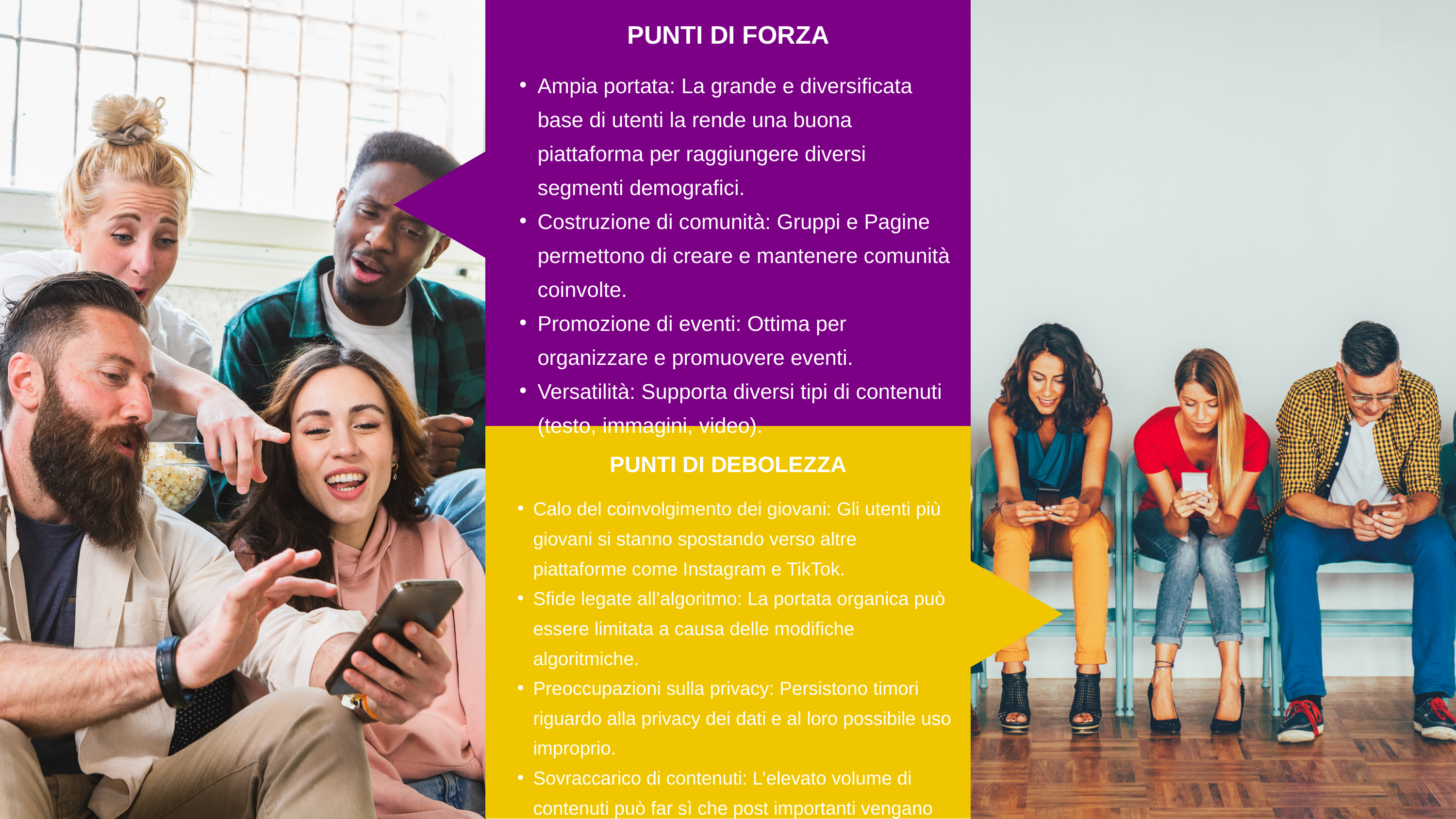

PUNTI DI FORZA
Ampia portata: La grande e diversificata base di utenti la rende una buona piattaforma per raggiungere diversi segmenti demografici.
Costruzione di comunità: Gruppi e Pagine permettono di creare e mantenere comunità coinvolte.
Promozione di eventi: Ottima per organizzare e promuovere eventi.
Versatilità: Supporta diversi tipi di contenuti (testo, immagini, video).

PUNTI DI DEBOLEZZA
Calo del coinvolgimento dei giovani: Gli utenti più giovani si stanno spostando verso altre piattaforme come Instagram e TikTok.
Sfide legate all’algoritmo: La portata organica può essere limitata a causa delle modifiche algoritmiche.
Preoccupazioni sulla privacy: Persistono timori riguardo alla privacy dei dati e al loro possibile uso improprio.
Sovraccarico di contenuti: L’elevato volume di contenuti può far sì che post importanti vengano trascurati.